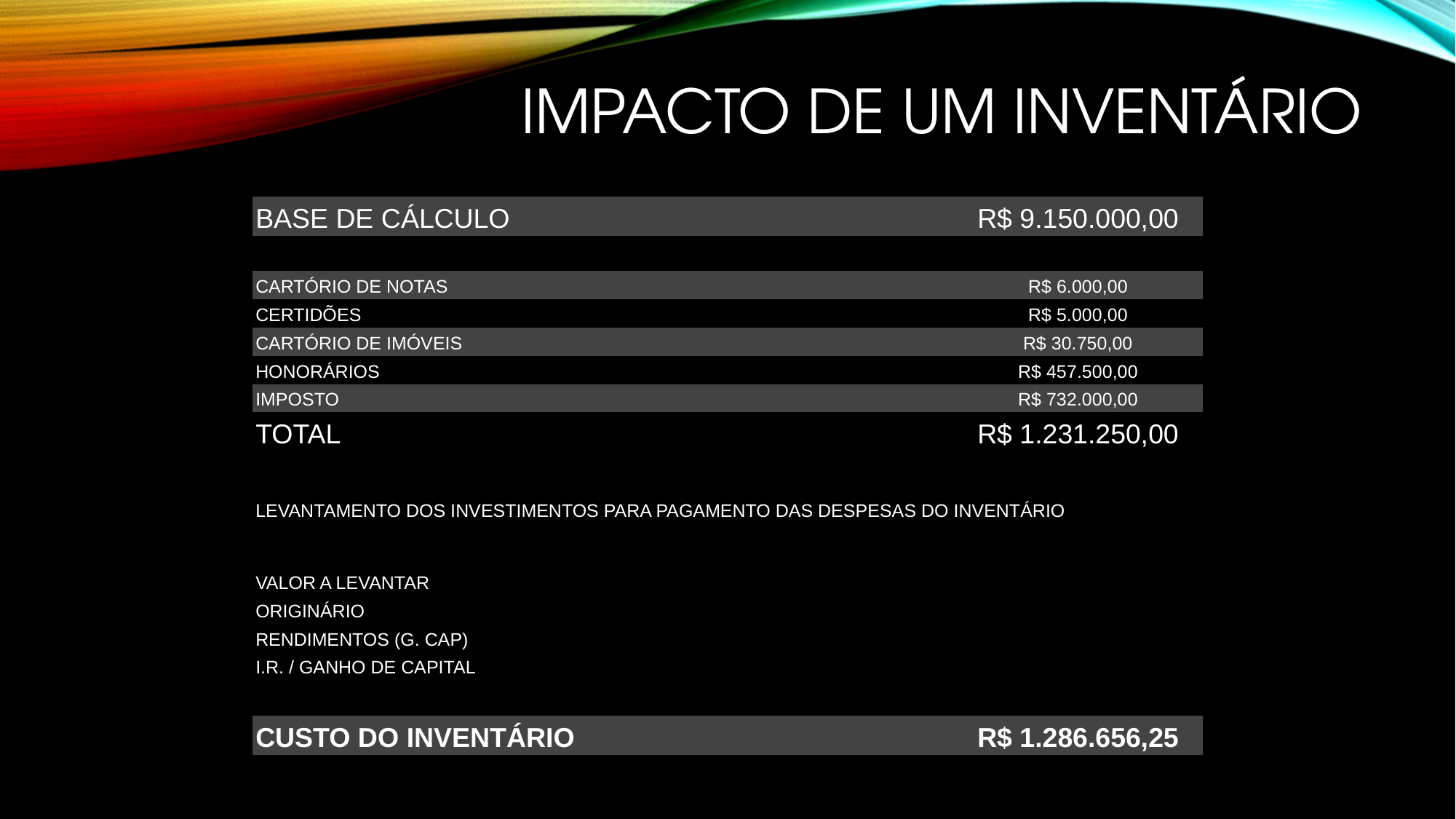

# IMPACTO DE UM INVENTÁRIO
| BASE DE CÁLCULO | R$ 9.150.000,00 |
| --- | --- |
|  |  |
| CARTÓRIO DE NOTAS | R$ 6.000,00 |
| CERTIDÕES | R$ 5.000,00 |
| CARTÓRIO DE IMÓVEIS | R$ 30.750,00 |
| HONORÁRIOS | R$ 457.500,00 |
| IMPOSTO | R$ 732.000,00 |
| TOTAL | R$ 1.231.250,00 |
|  |  |
| LEVANTAMENTO DOS INVESTIMENTOS PARA PAGAMENTO DAS DESPESAS DO INVENTÁRIO |  |
|  |  |
| VALOR A LEVANTAR | R$ 1.231.250,00 |
| ORIGINÁRIO | R$ 861.875,00 |
| RENDIMENTOS (G. CAP) | R$ 369.375,00 |
| I.R. / GANHO DE CAPITAL | R$ 55.406,25 |
|  |  |
| CUSTO DO INVENTÁRIO | R$ 1.286.656,25 |